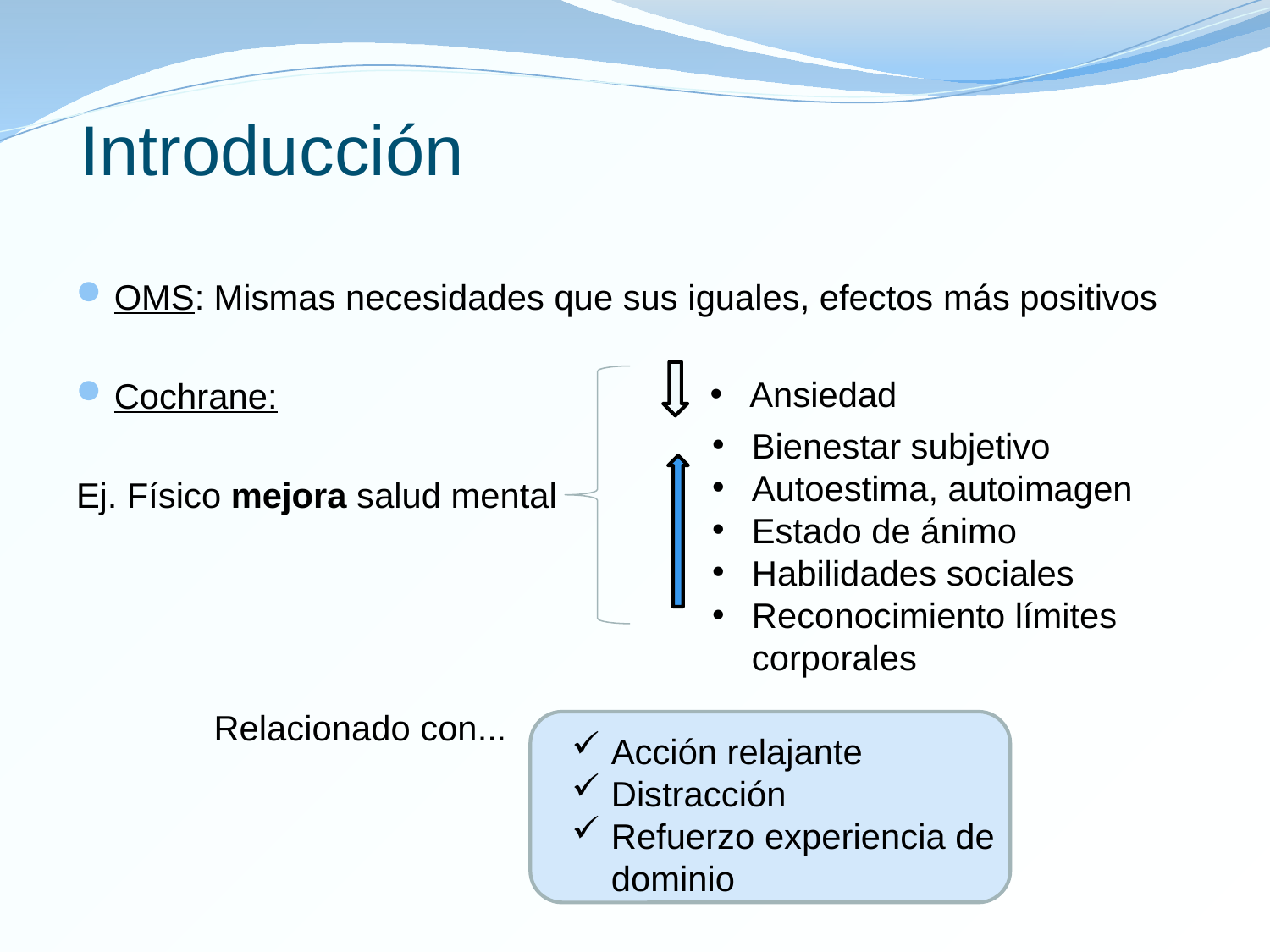

Introducción
OMS: Mismas necesidades que sus iguales, efectos más positivos

Cochrane:

Ej. Físico mejora salud mental

Ansiedad
Bienestar subjetivo
Autoestima, autoimagen
Estado de ánimo
Habilidades sociales
Reconocimiento límites corporales

Relacionado con...

Acción relajante
Distracción
Refuerzo experiencia de dominio